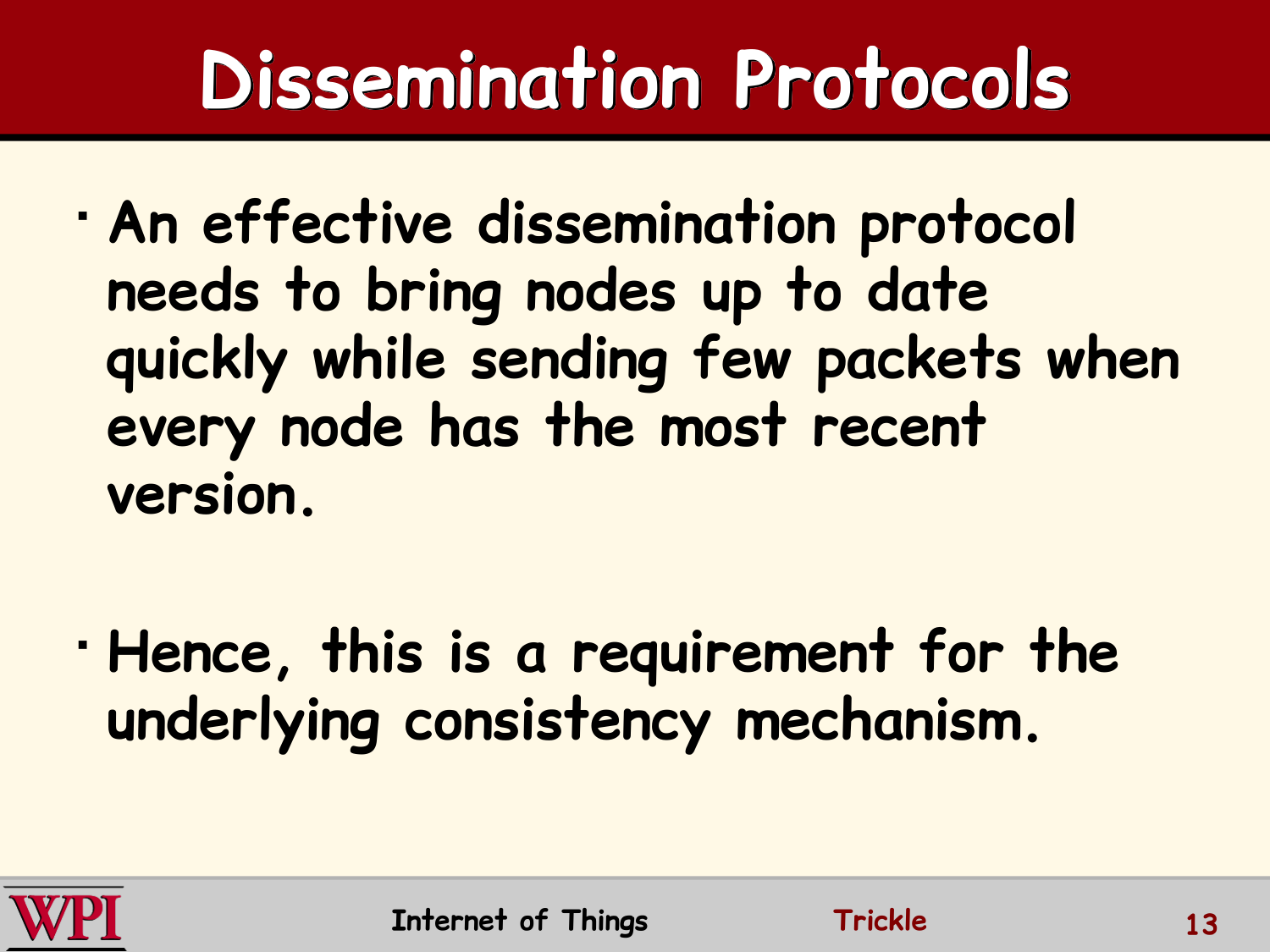

# Dissemination Protocols
An effective dissemination protocol needs to bring nodes up to date quickly while sending few packets when every node has the most recent version.

Hence, this is a requirement for the underlying consistency mechanism.
   Internet of Things               Trickle
13